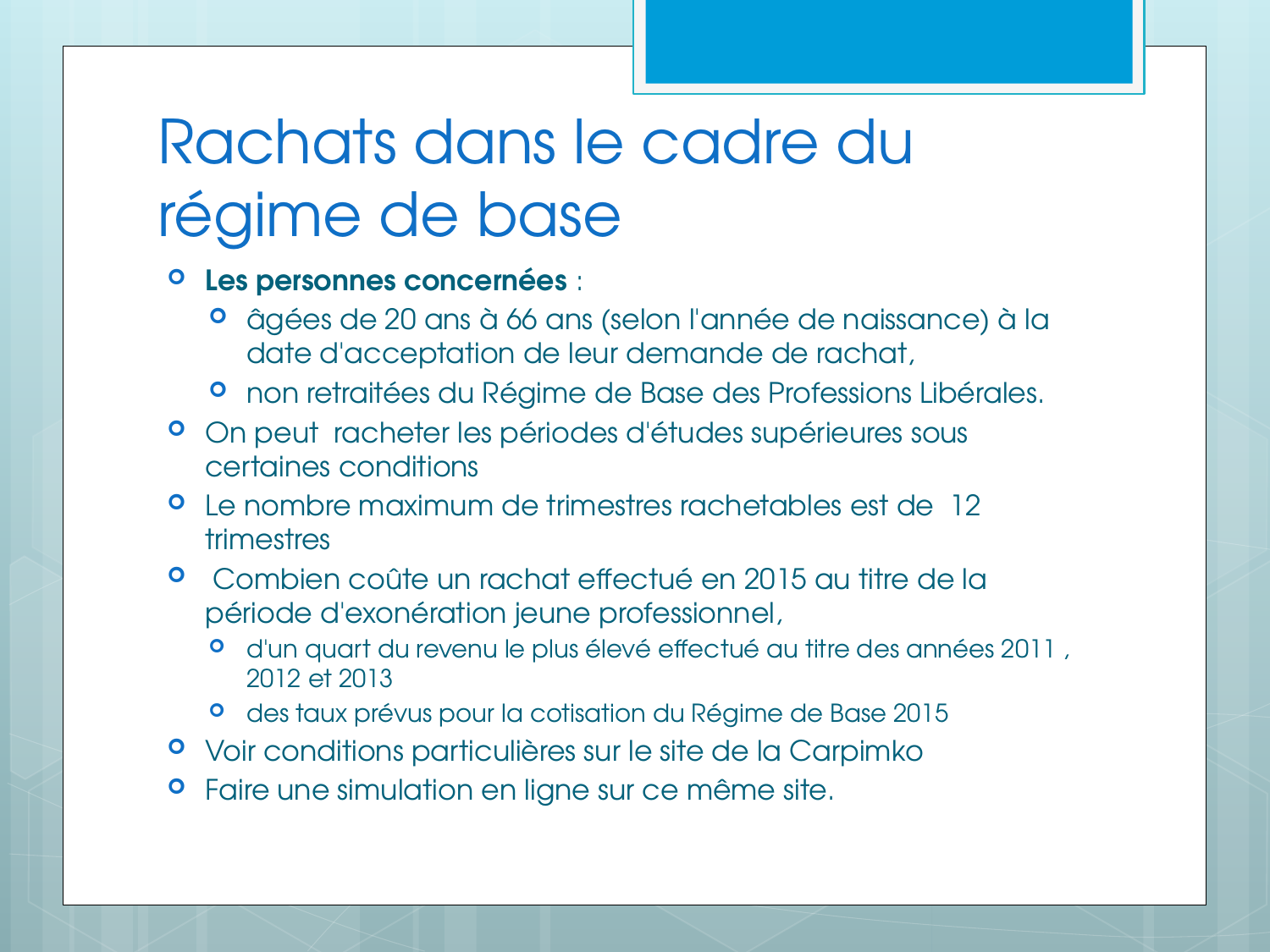

# Rachats dans le cadre du régime de base
Les personnes concernées :
âgées de 20 ans à 66 ans (selon l'année de naissance) à la date d'acceptation de leur demande de rachat,
non retraitées du Régime de Base des Professions Libérales.
On peut  racheter les périodes d'études supérieures sous certaines conditions
Le nombre maximum de trimestres rachetables est de  12 trimestres
 Combien coûte un rachat effectué en 2015 au titre de la période d'exonération jeune professionnel,
d'un quart du revenu le plus élevé effectué au titre des années 2011 , 2012 et 2013
des taux prévus pour la cotisation du Régime de Base 2015
Voir conditions particulières sur le site de la Carpimko
Faire une simulation en ligne sur ce même site.